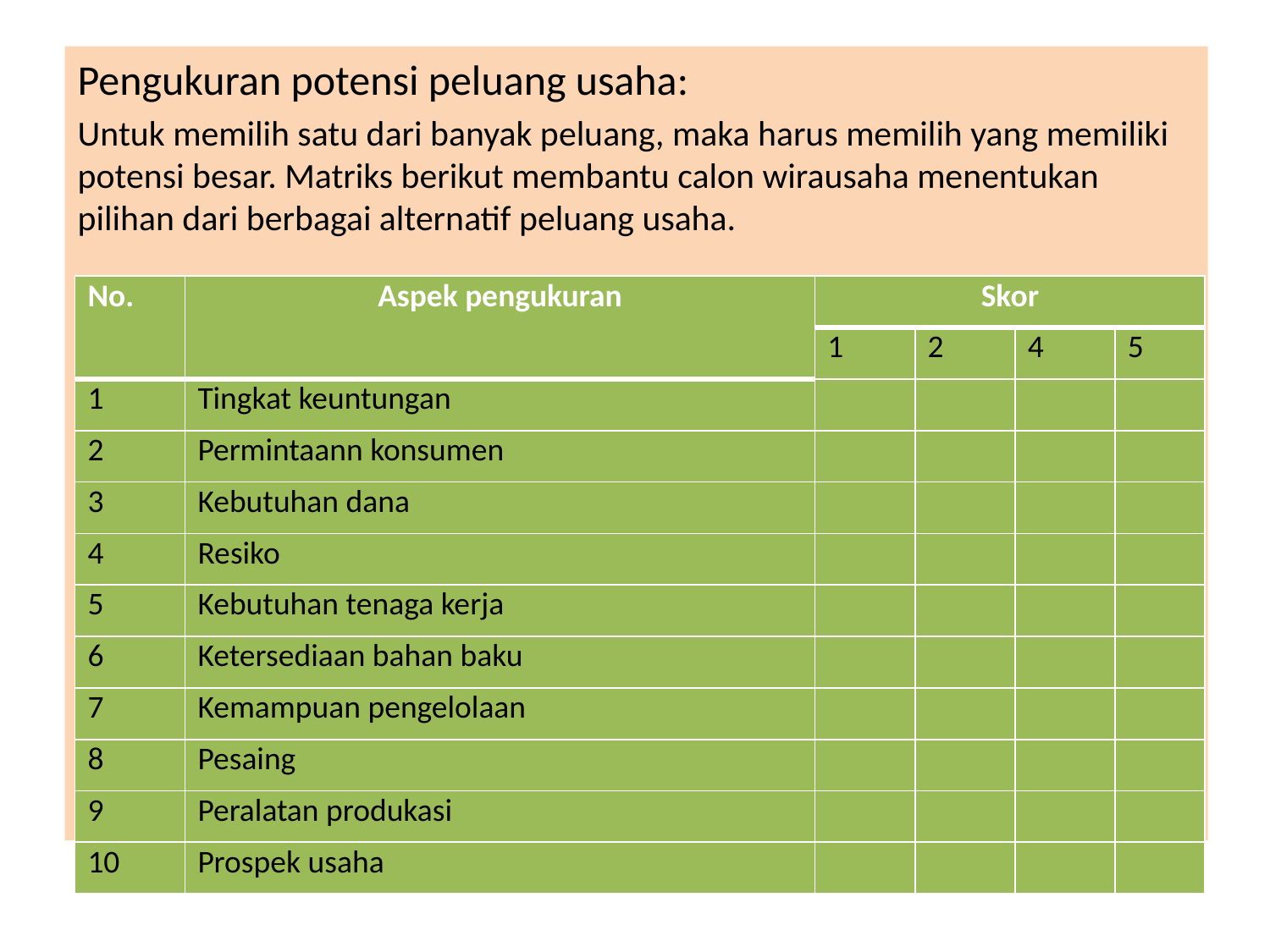

Pengukuran potensi peluang usaha:
Untuk memilih satu dari banyak peluang, maka harus memilih yang memiliki potensi besar. Matriks berikut membantu calon wirausaha menentukan pilihan dari berbagai alternatif peluang usaha.

| No. | Aspek pengukuran | Skor |  |  |  |
| --- | --- | --- | --- | --- | --- |
|  |  | 1 | 2 | 4 | 5 |
| 1 | Tingkat keuntungan |  |  |  |  |
| 2 | Permintaann konsumen |  |  |  |  |
| 3 | Kebutuhan dana |  |  |  |  |
| 4 | Resiko |  |  |  |  |
| 5 | Kebutuhan tenaga kerja |  |  |  |  |
| 6 | Ketersediaan bahan baku |  |  |  |  |
| 7 | Kemampuan pengelolaan |  |  |  |  |
| 8 | Pesaing |  |  |  |  |
| 9 | Peralatan produkasi |  |  |  |  |
| 10 | Prospek usaha |  |  |  |  |